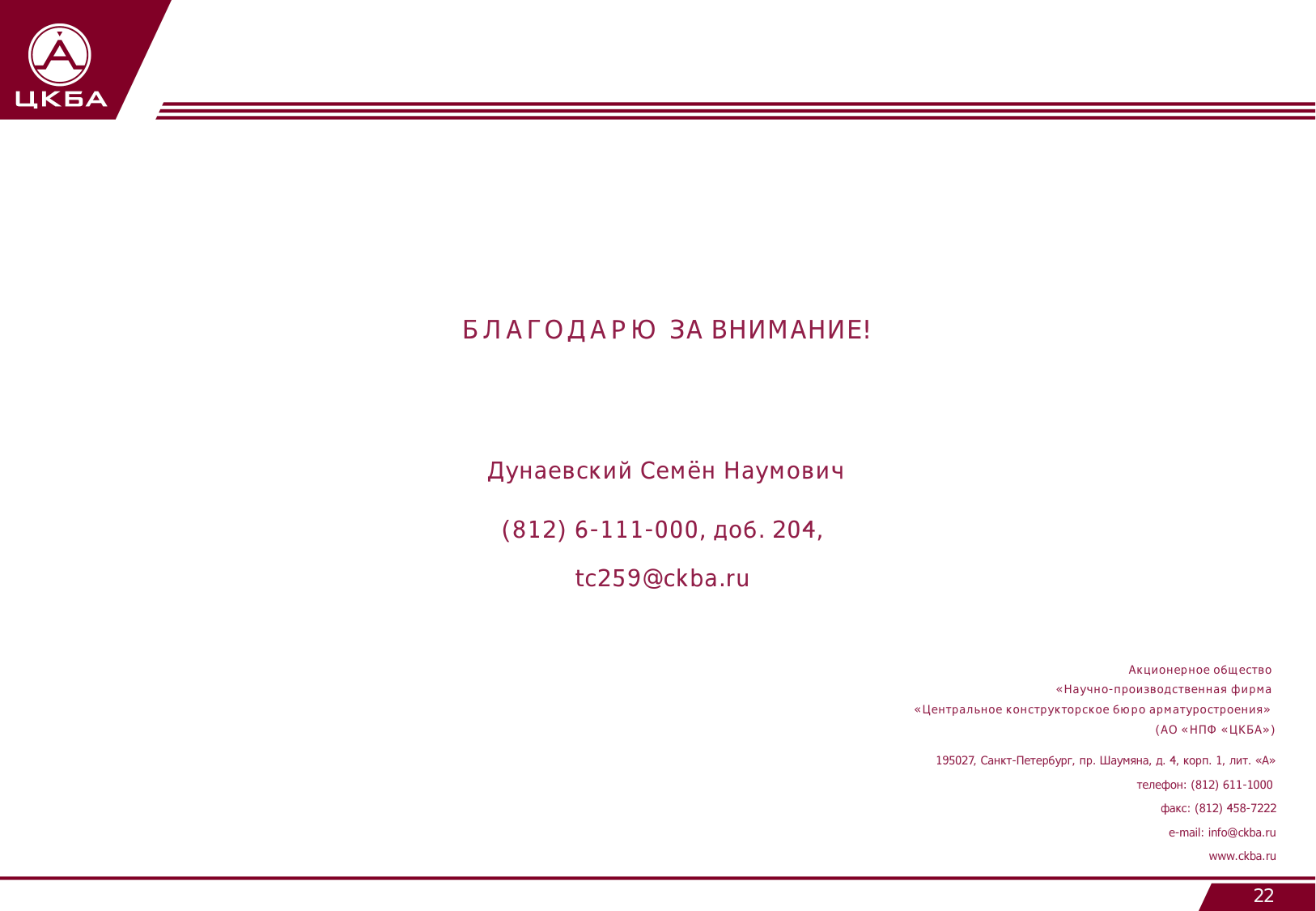

БЛАГОДАРЮ ЗА ВНИМАНИЕ!

Дунаевский Семён Наумович
(812) 6-111-000, доб. 204,
tc259@ckba.ru

Акционерное общество
«Научно-­производственная фирма
«Центральное конструкторское бюро арматуростроения»
(АО «НПФ «ЦКБА»)
195027, Санкт­-Петербург, пр. Шаумяна, д. 4, корп. 1, лит. «А»
телефон: (812) 611-­10­00
факс: (812) 458-72­22
е­-mail: info@ckba.ru
www.ckba.ru
22